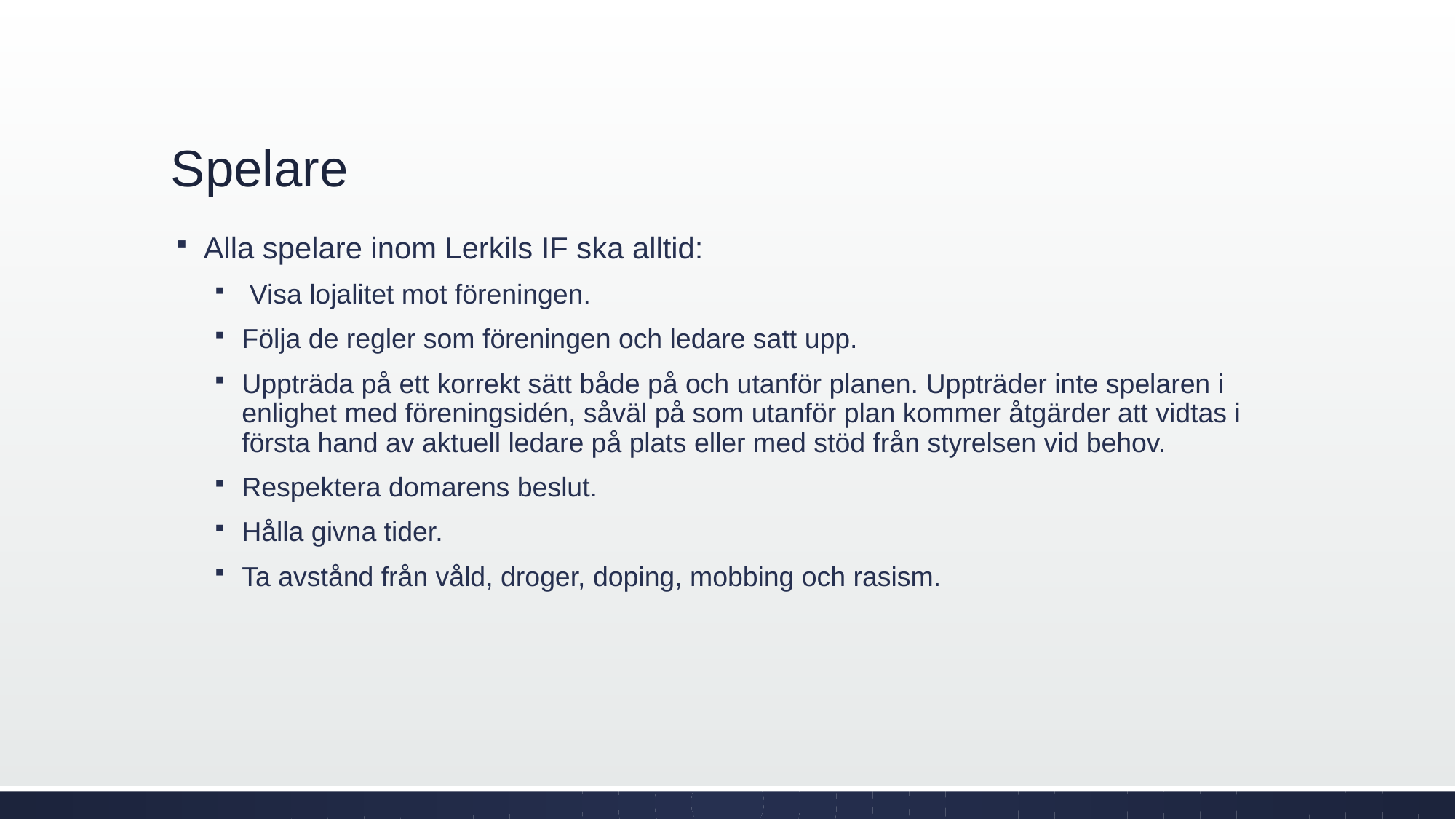

# Spelare
Alla spelare inom Lerkils IF ska alltid:
 Visa lojalitet mot föreningen.
Följa de regler som föreningen och ledare satt upp.
Uppträda på ett korrekt sätt både på och utanför planen. Uppträder inte spelaren i enlighet med föreningsidén, såväl på som utanför plan kommer åtgärder att vidtas i första hand av aktuell ledare på plats eller med stöd från styrelsen vid behov.
Respektera domarens beslut.
Hålla givna tider.
Ta avstånd från våld, droger, doping, mobbing och rasism.